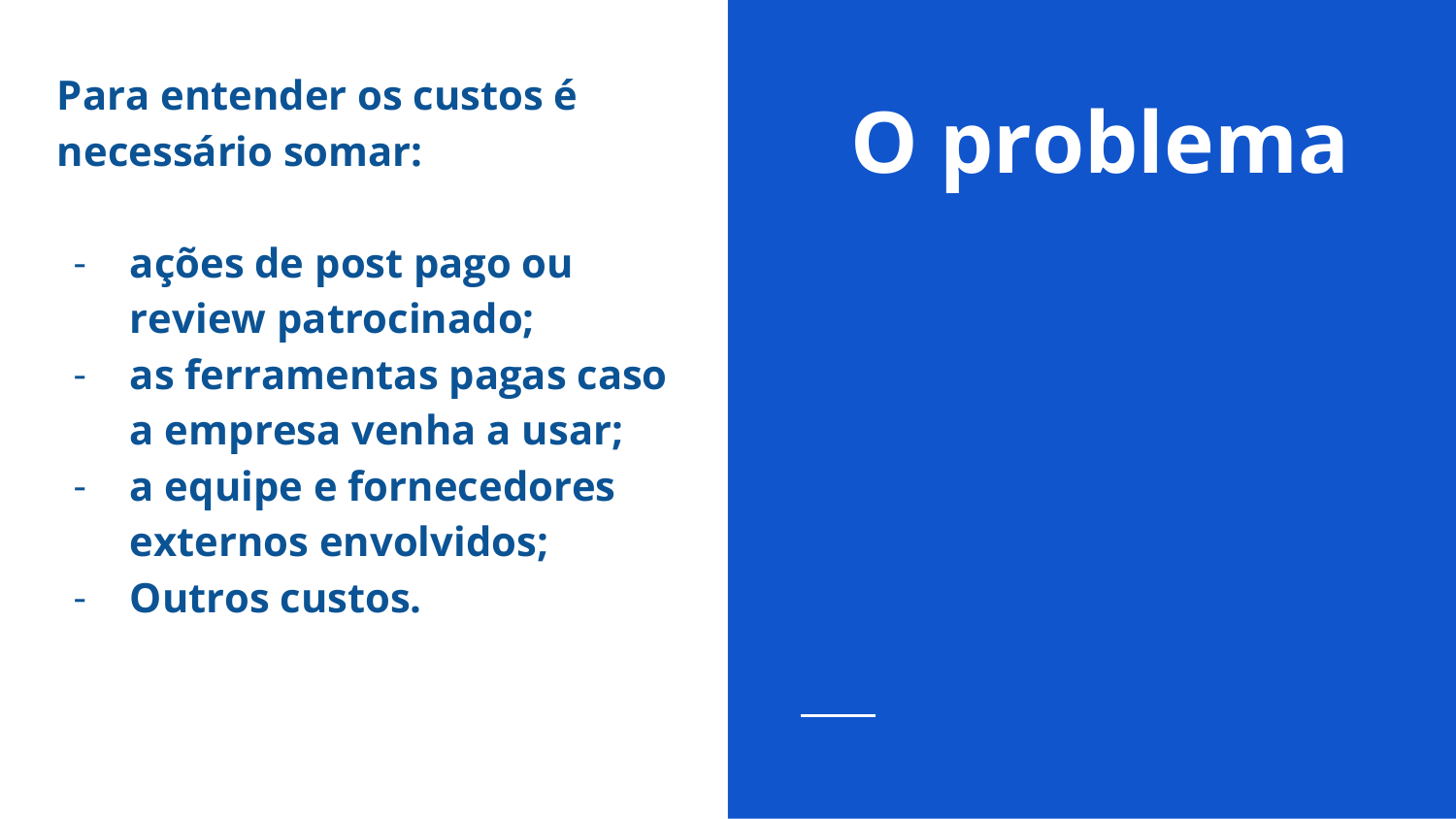

Para entender os custos é necessário somar:

ações de post pago ou review patrocinado;
as ferramentas pagas caso a empresa venha a usar;
a equipe e fornecedores externos envolvidos;
Outros custos.

# O problema